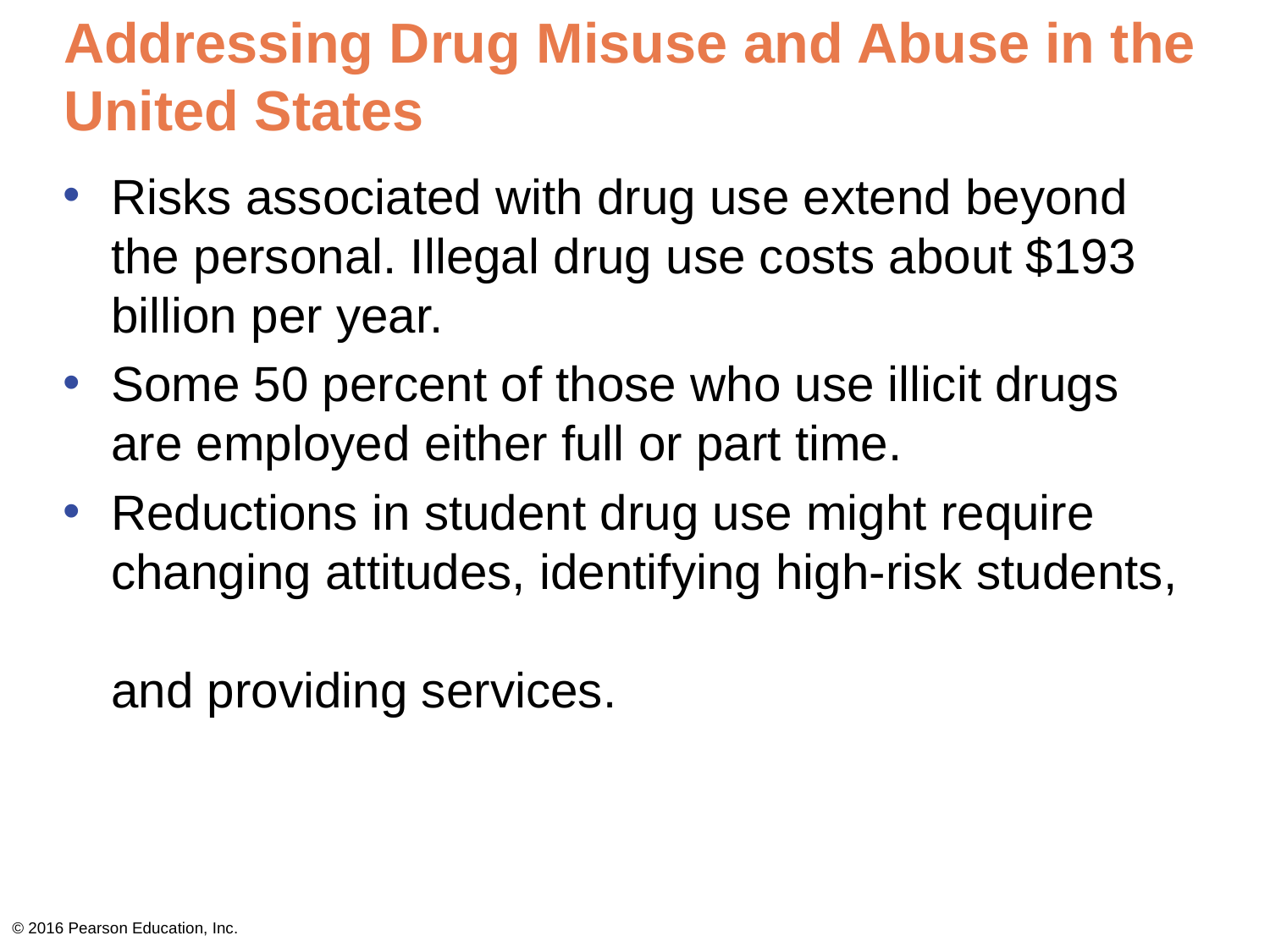

# Addressing Drug Misuse and Abuse in the United States
Risks associated with drug use extend beyond the personal. Illegal drug use costs about $193 billion per year.
Some 50 percent of those who use illicit drugs are employed either full or part time.
Reductions in student drug use might require changing attitudes, identifying high-risk students,
and providing services.
© 2016 Pearson Education, Inc.